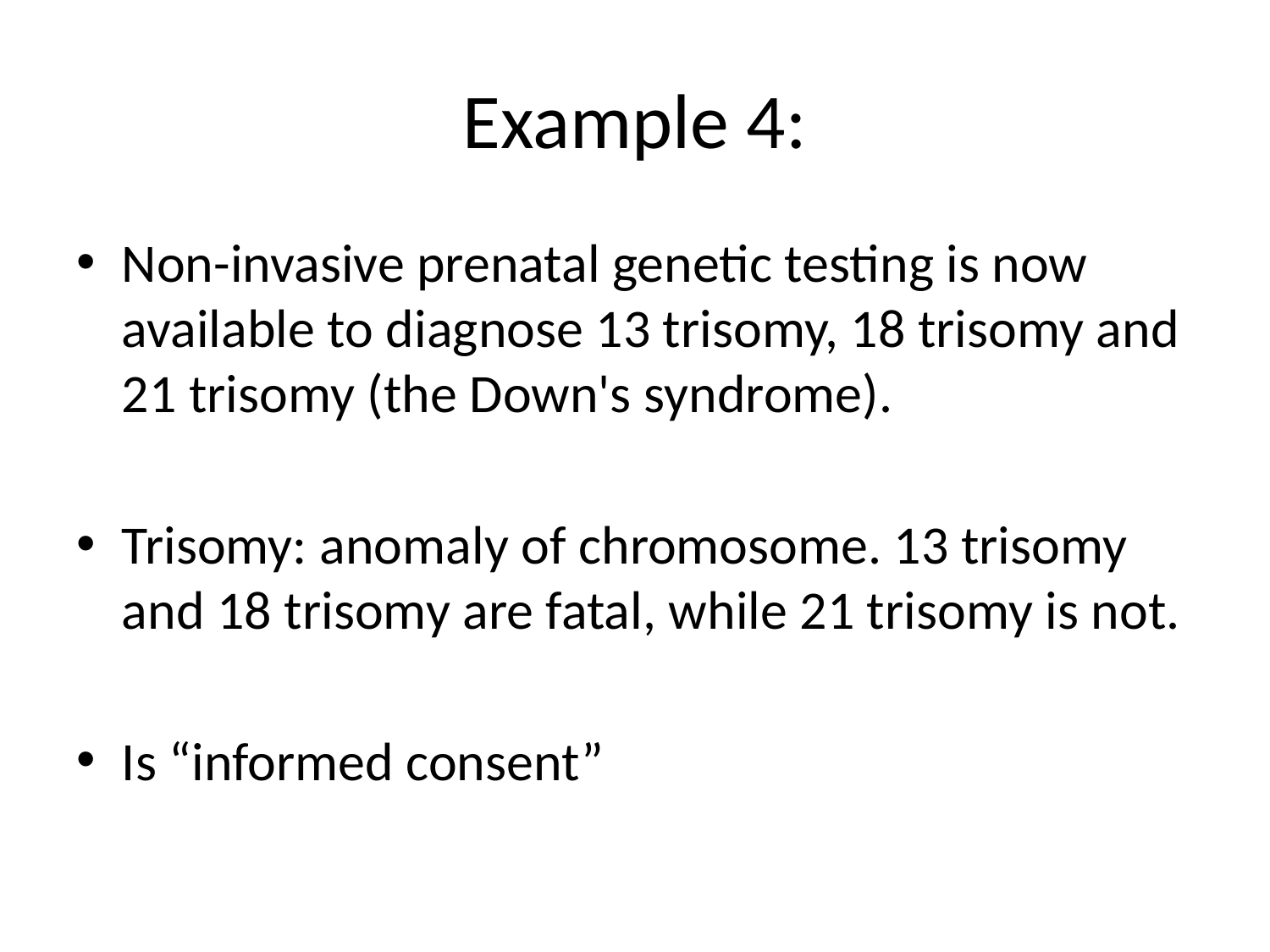

# Example 4:
Non-invasive prenatal genetic testing is now available to diagnose 13 trisomy, 18 trisomy and 21 trisomy (the Down's syndrome).

Trisomy: anomaly of chromosome. 13 trisomy and 18 trisomy are fatal, while 21 trisomy is not.

Is “informed consent”